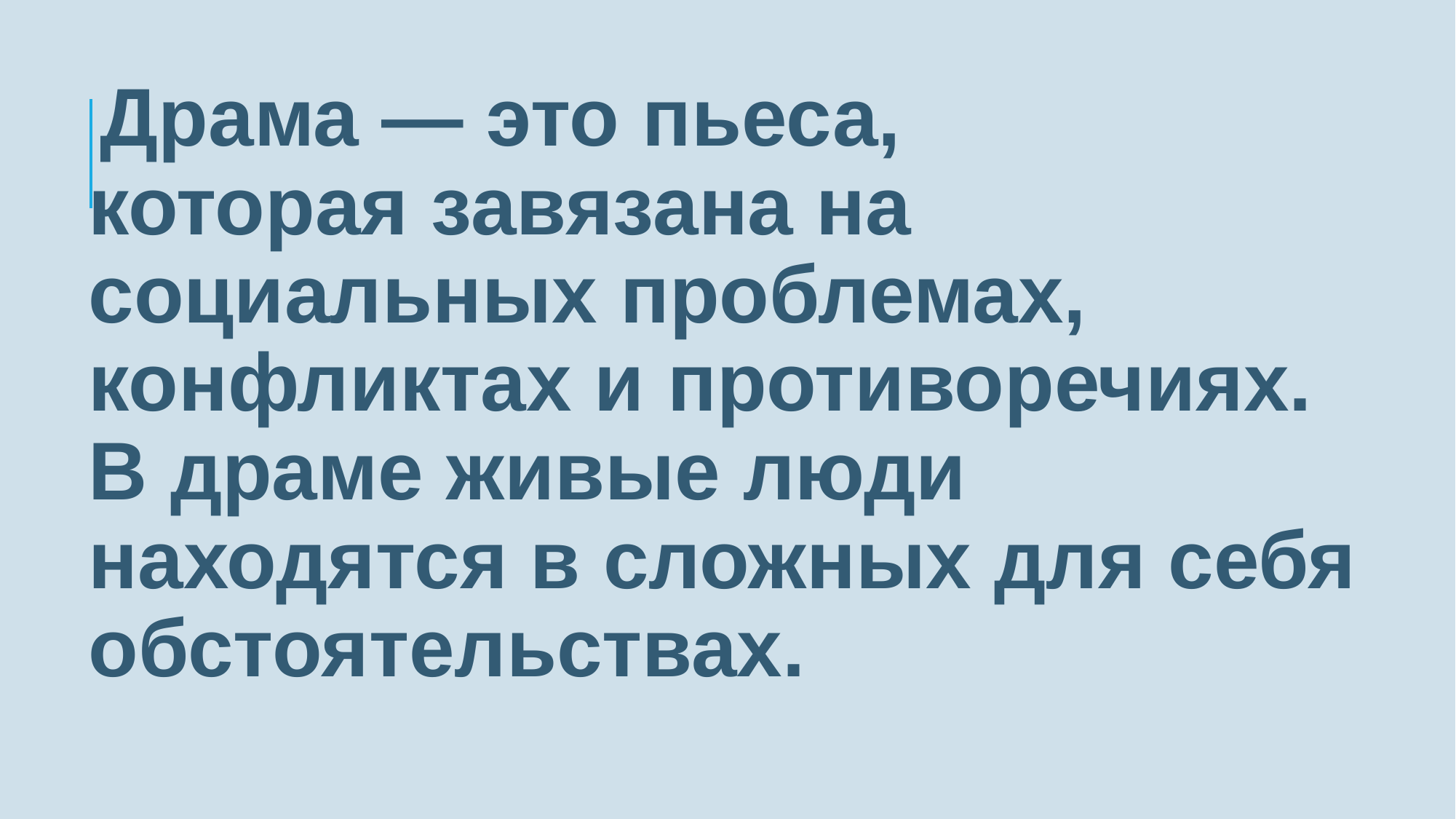

#
Драма — это пьеса, которая завязана на социальных проблемах, конфликтах и противоречиях. В драме живые люди находятся в сложных для себя обстоятельствах.